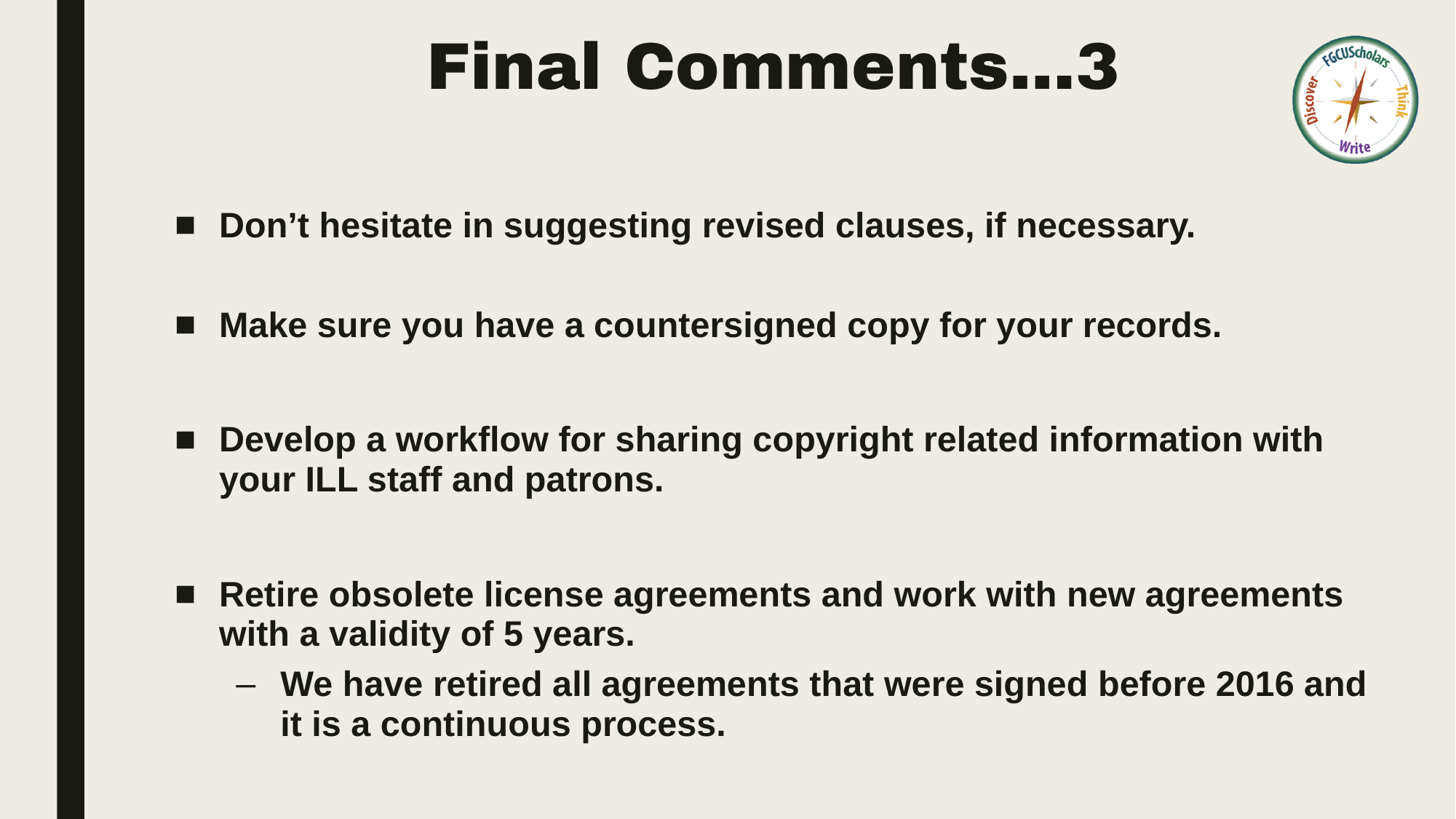

# Final Comments…3
Don’t hesitate in suggesting revised clauses, if necessary.
Make sure you have a countersigned copy for your records.

Develop a workflow for sharing copyright related information with your ILL staff and patrons.

Retire obsolete license agreements and work with new agreements with a validity of 5 years.
We have retired all agreements that were signed before 2016 and it is a continuous process.